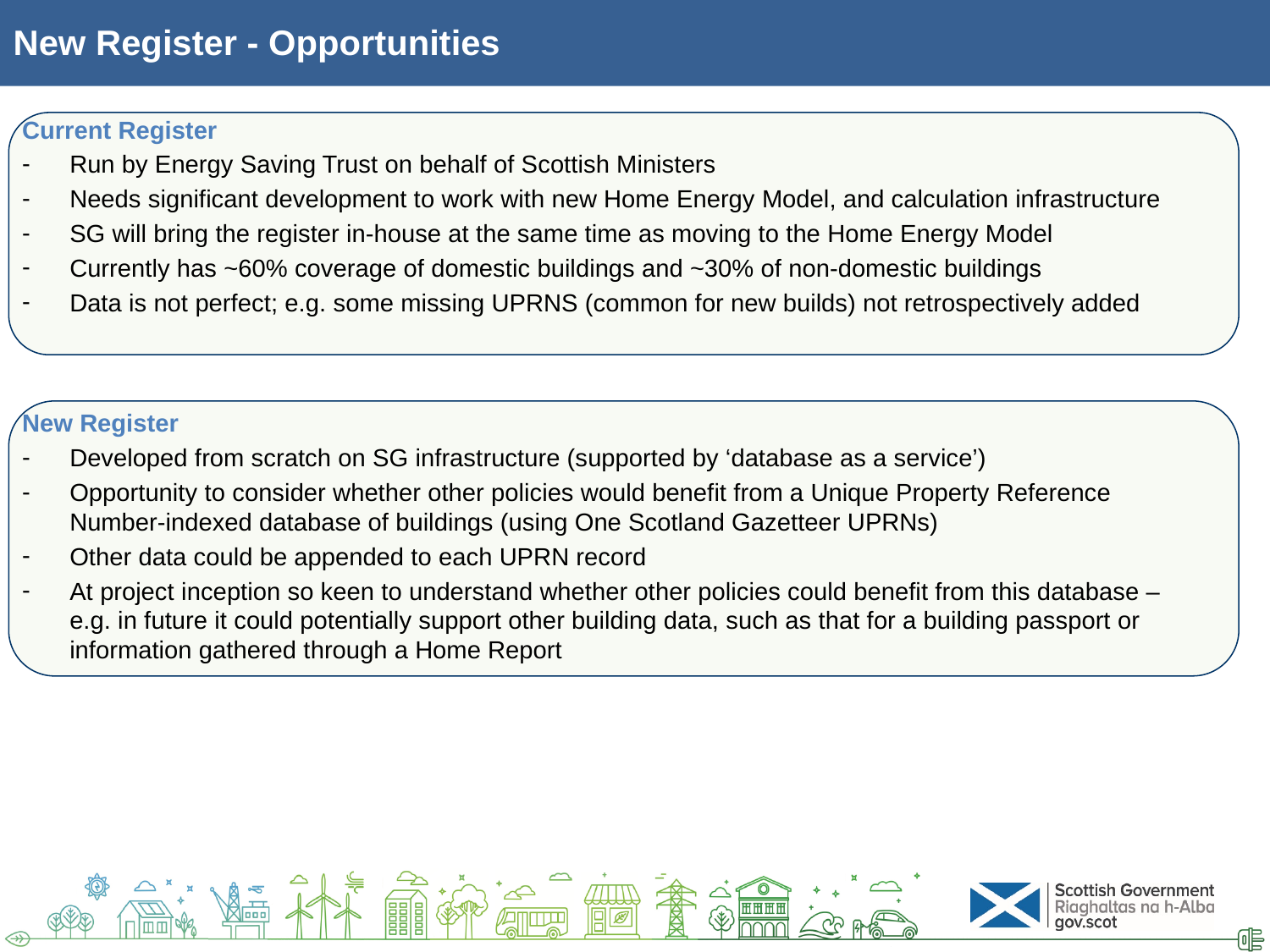

# New Register - Opportunities
Current Register
Run by Energy Saving Trust on behalf of Scottish Ministers
Needs significant development to work with new Home Energy Model, and calculation infrastructure
SG will bring the register in-house at the same time as moving to the Home Energy Model
Currently has ~60% coverage of domestic buildings and ~30% of non-domestic buildings
Data is not perfect; e.g. some missing UPRNS (common for new builds) not retrospectively added

New Register
Developed from scratch on SG infrastructure (supported by ‘database as a service’)
Opportunity to consider whether other policies would benefit from a Unique Property Reference Number-indexed database of buildings (using One Scotland Gazetteer UPRNs)
Other data could be appended to each UPRN record
At project inception so keen to understand whether other policies could benefit from this database – e.g. in future it could potentially support other building data, such as that for a building passport or information gathered through a Home Report